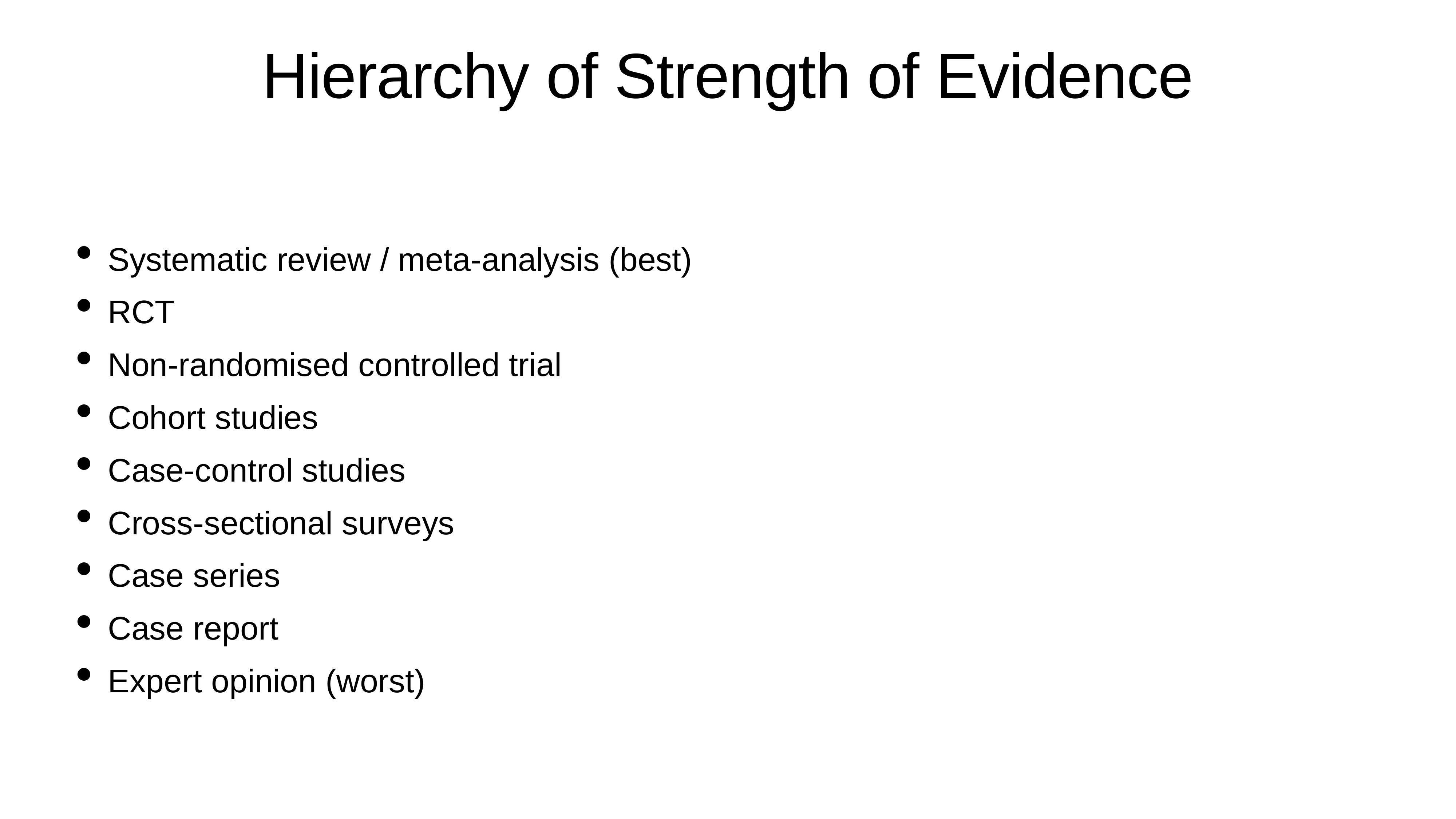

# Hierarchy of Strength of Evidence
Systematic review / meta-analysis (best)
RCT
Non-randomised controlled trial
Cohort studies
Case-control studies
Cross-sectional surveys
Case series
Case report
Expert opinion (worst)